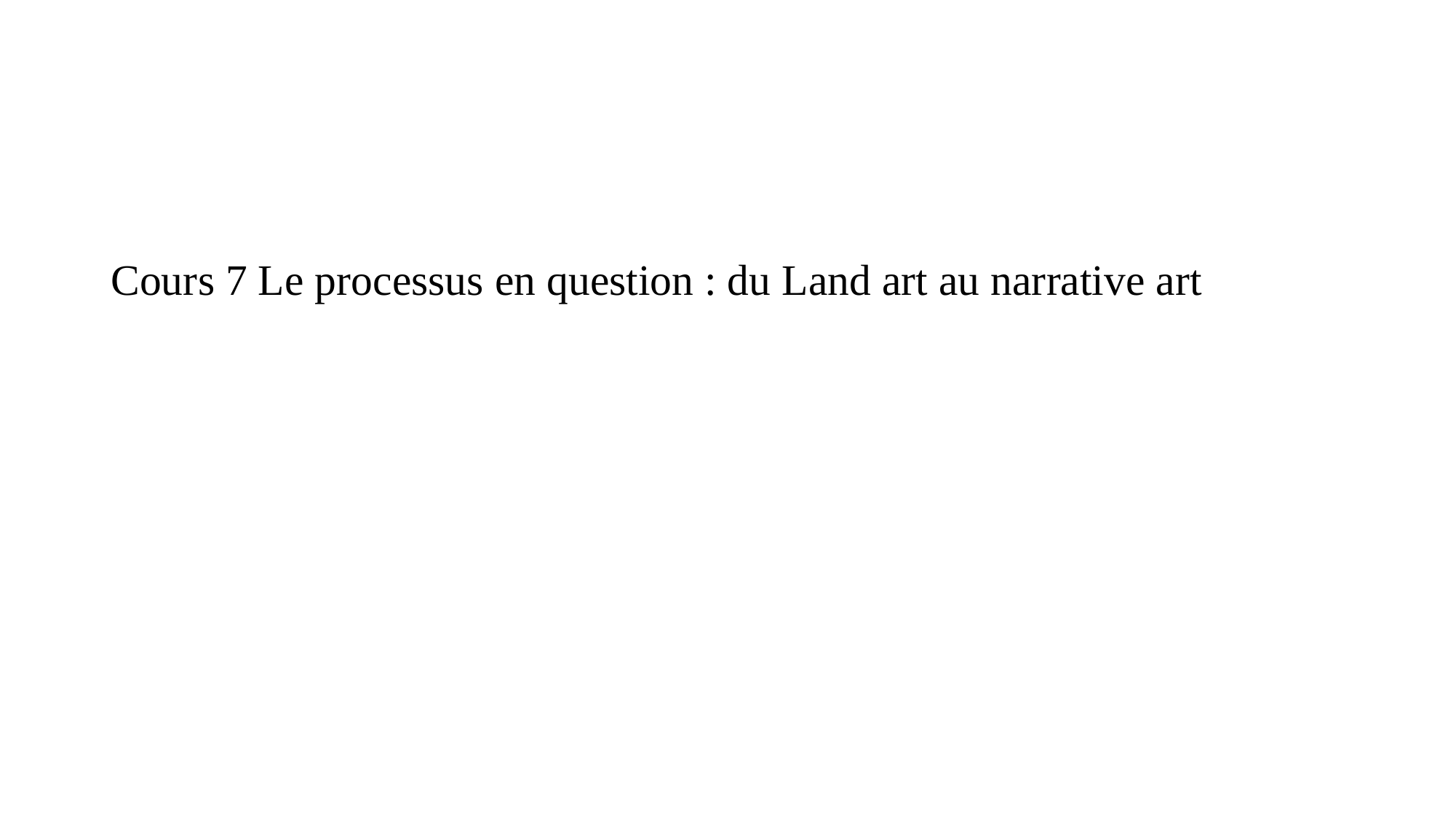

# Cours 7 Le processus en question : du Land art au narrative art